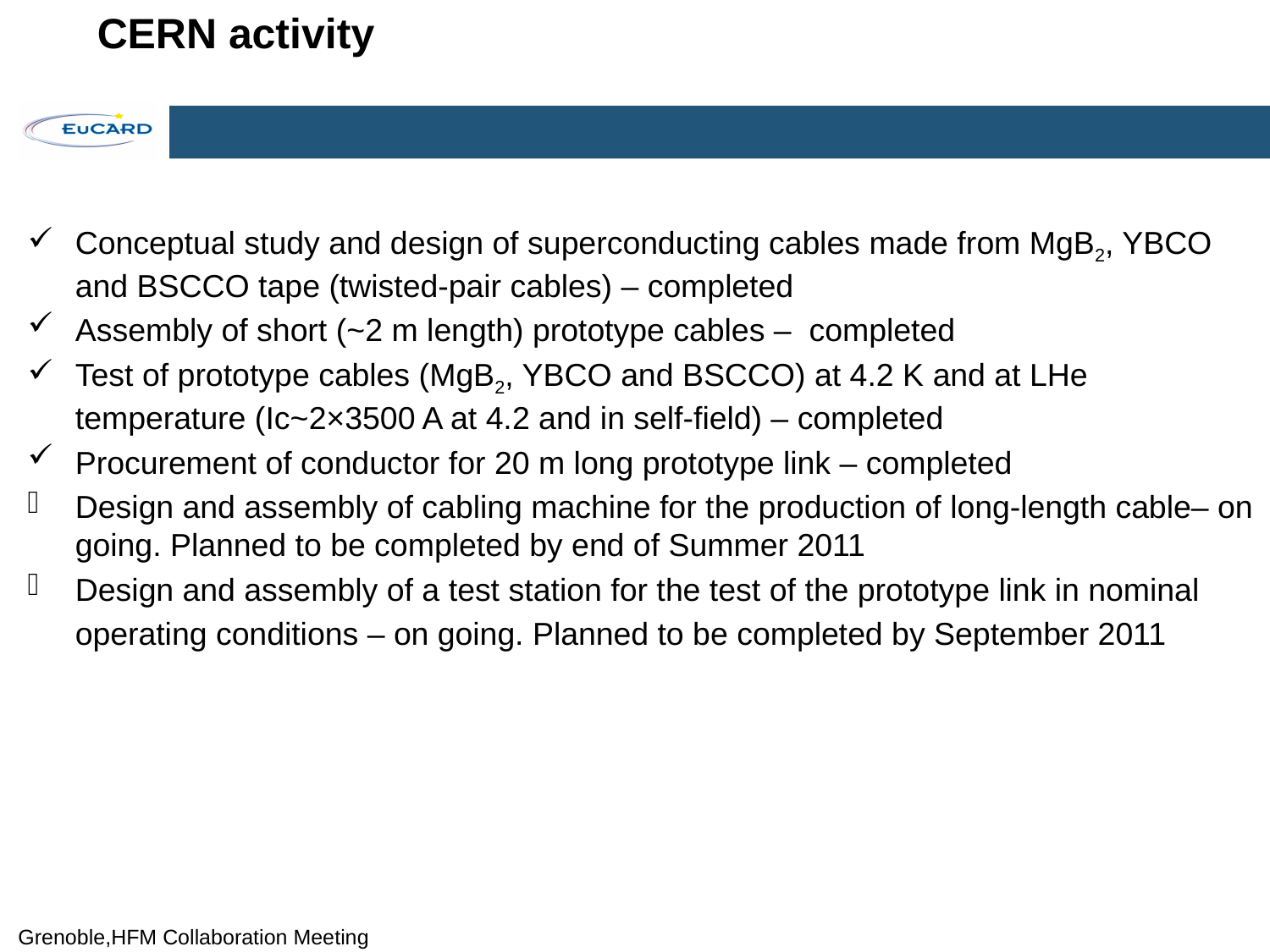

# CERN activity
Conceptual study and design of superconducting cables made from MgB2, YBCO and BSCCO tape (twisted-pair cables) – completed
Assembly of short (~2 m length) prototype cables –  completed
Test of prototype cables (MgB2, YBCO and BSCCO) at 4.2 K and at LHe temperature (Ic~2×3500 A at 4.2 and in self-field) – completed
Procurement of conductor for 20 m long prototype link – completed
Design and assembly of cabling machine for the production of long-length cable– on going. Planned to be completed by end of Summer 2011
Design and assembly of a test station for the test of the prototype link in nominal
	operating conditions – on going. Planned to be completed by September 2011

+
-